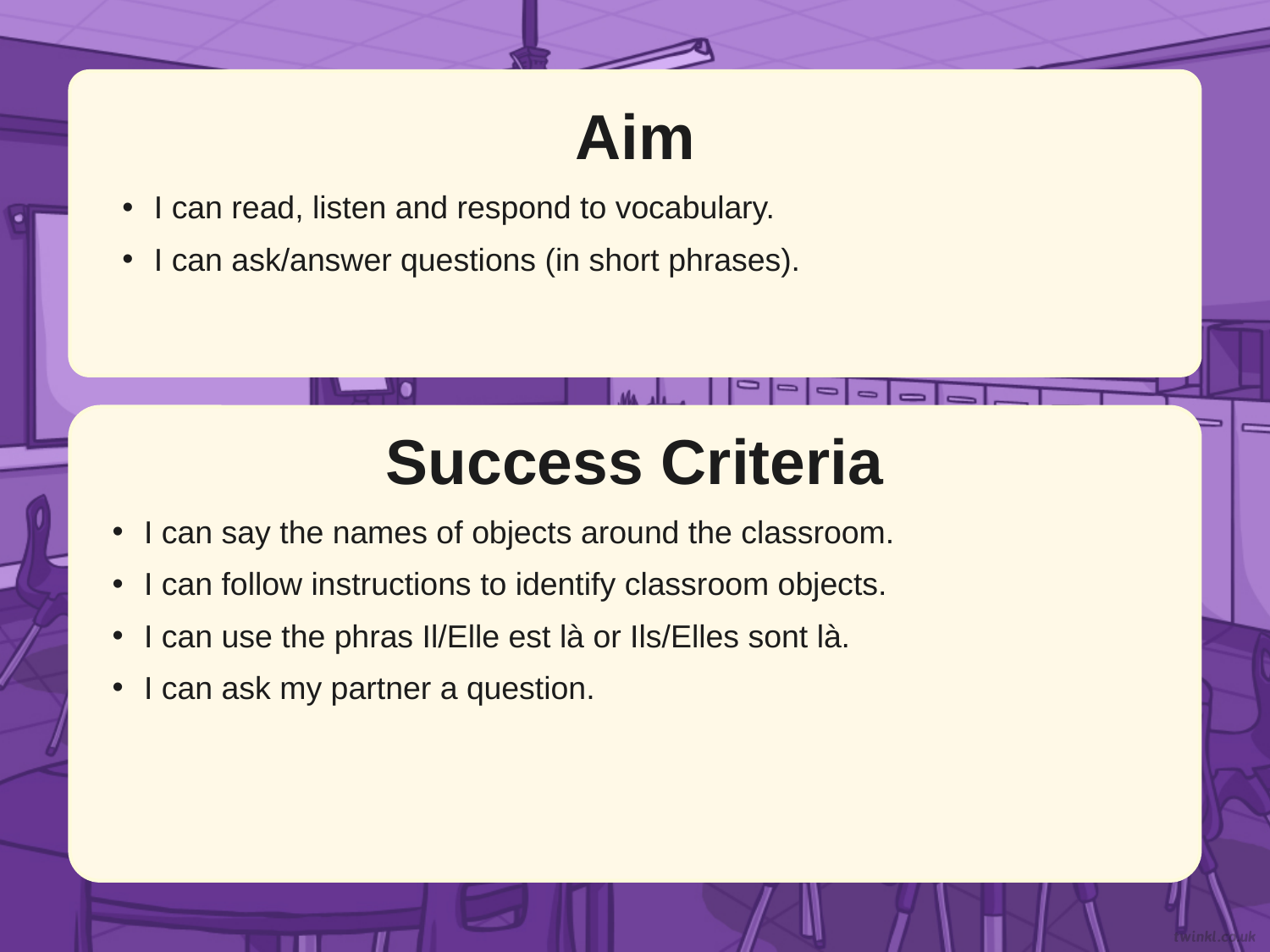

Aim
I can read, listen and respond to vocabulary.
I can ask/answer questions (in short phrases).

Success Criteria
I can say the names of objects around the classroom.
I can follow instructions to identify classroom objects.
I can use the phras Il/Elle est là or Ils/Elles sont là.
I can ask my partner a question.